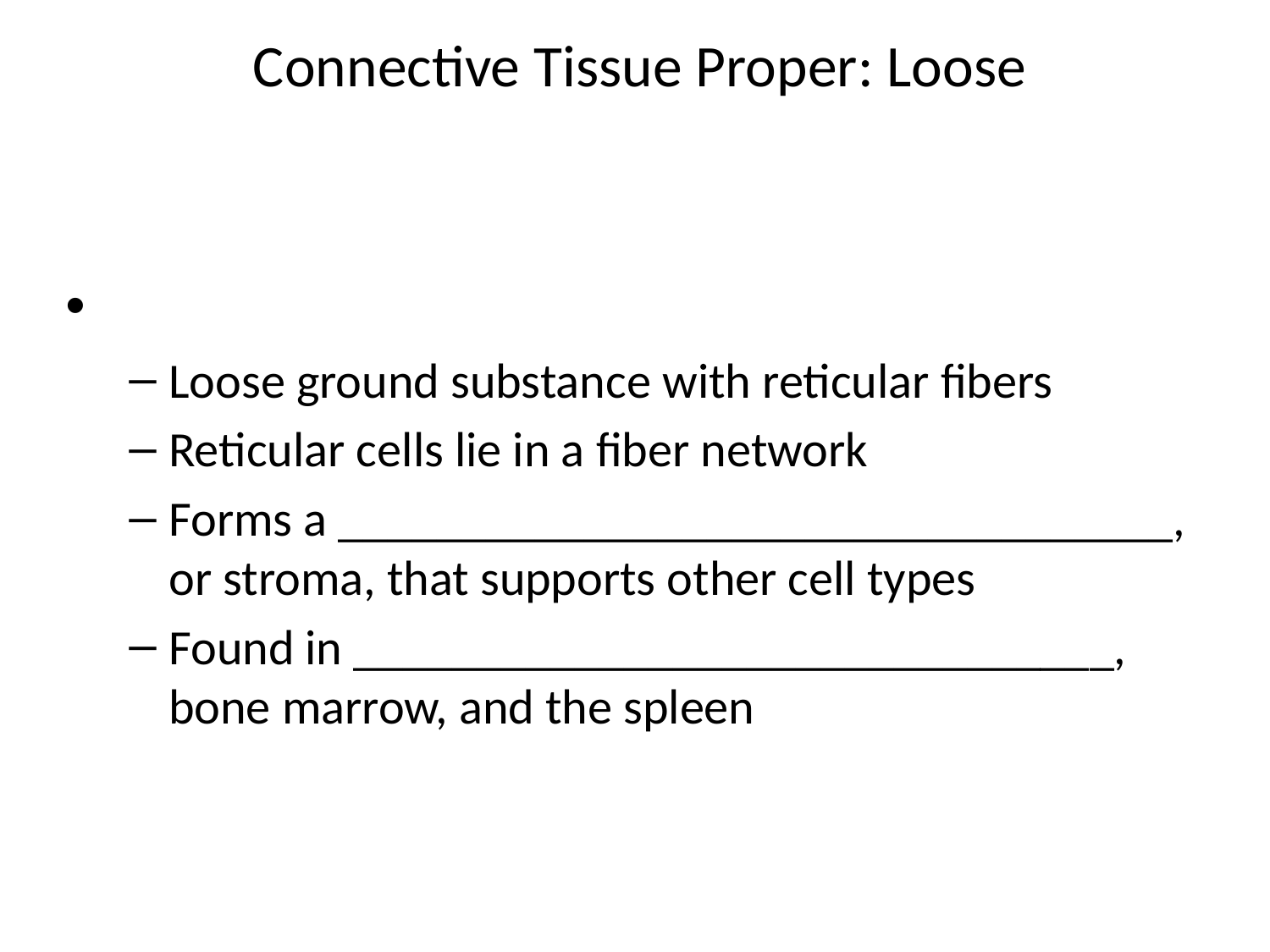

# Connective Tissue Proper: Loose

Loose ground substance with reticular fibers
Reticular cells lie in a fiber network
Forms a __________________________________, or stroma, that supports other cell types
Found in _______________________________, bone marrow, and the spleen